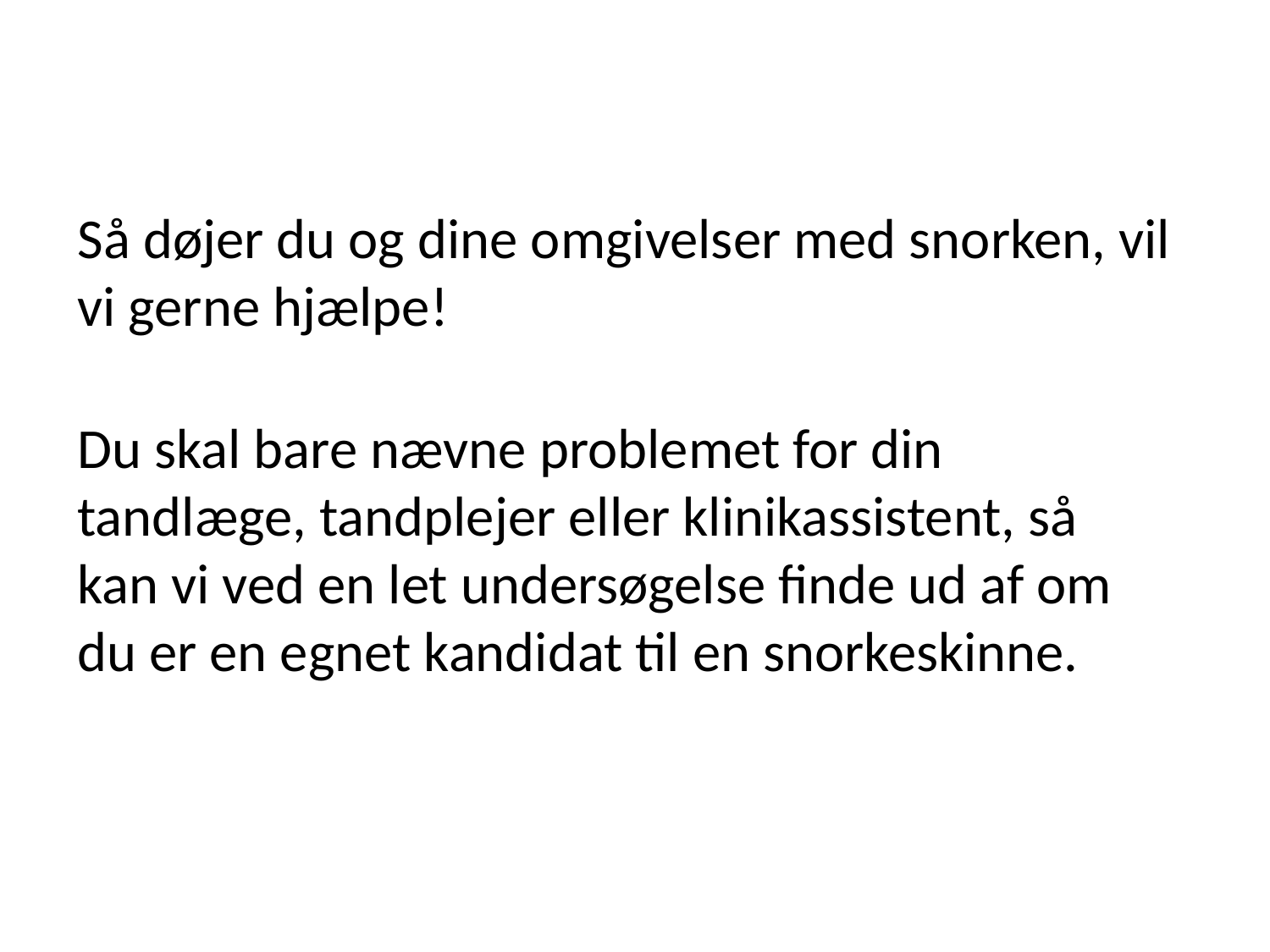

Så døjer du og dine omgivelser med snorken, vil vi gerne hjælpe!

Du skal bare nævne problemet for din tandlæge, tandplejer eller klinikassistent, så kan vi ved en let undersøgelse finde ud af om du er en egnet kandidat til en snorkeskinne.